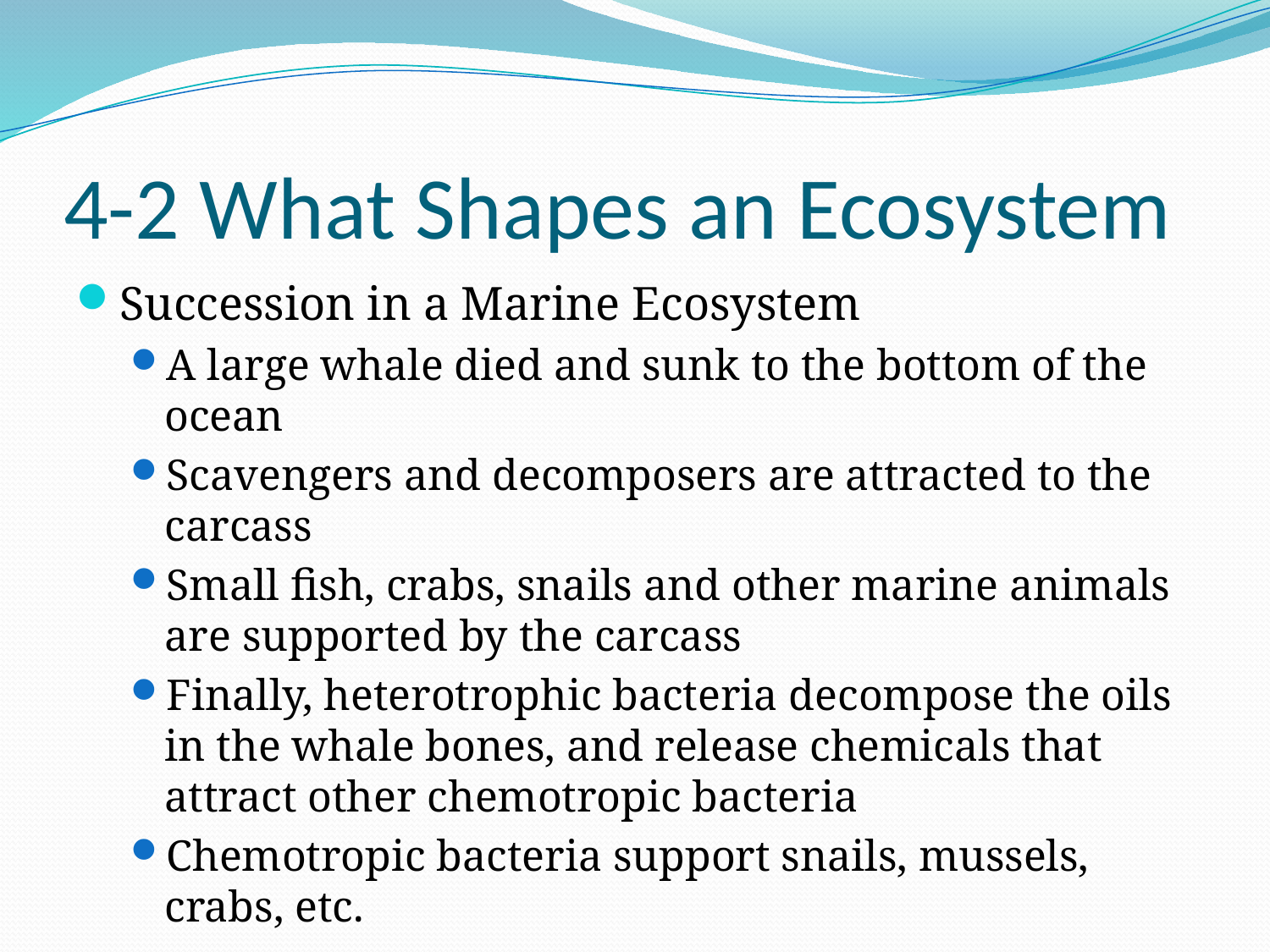

# 4-2 What Shapes an Ecosystem
Succession in a Marine Ecosystem
A large whale died and sunk to the bottom of the ocean
Scavengers and decomposers are attracted to the carcass
Small fish, crabs, snails and other marine animals are supported by the carcass
Finally, heterotrophic bacteria decompose the oils in the whale bones, and release chemicals that attract other chemotropic bacteria
Chemotropic bacteria support snails, mussels, crabs, etc.